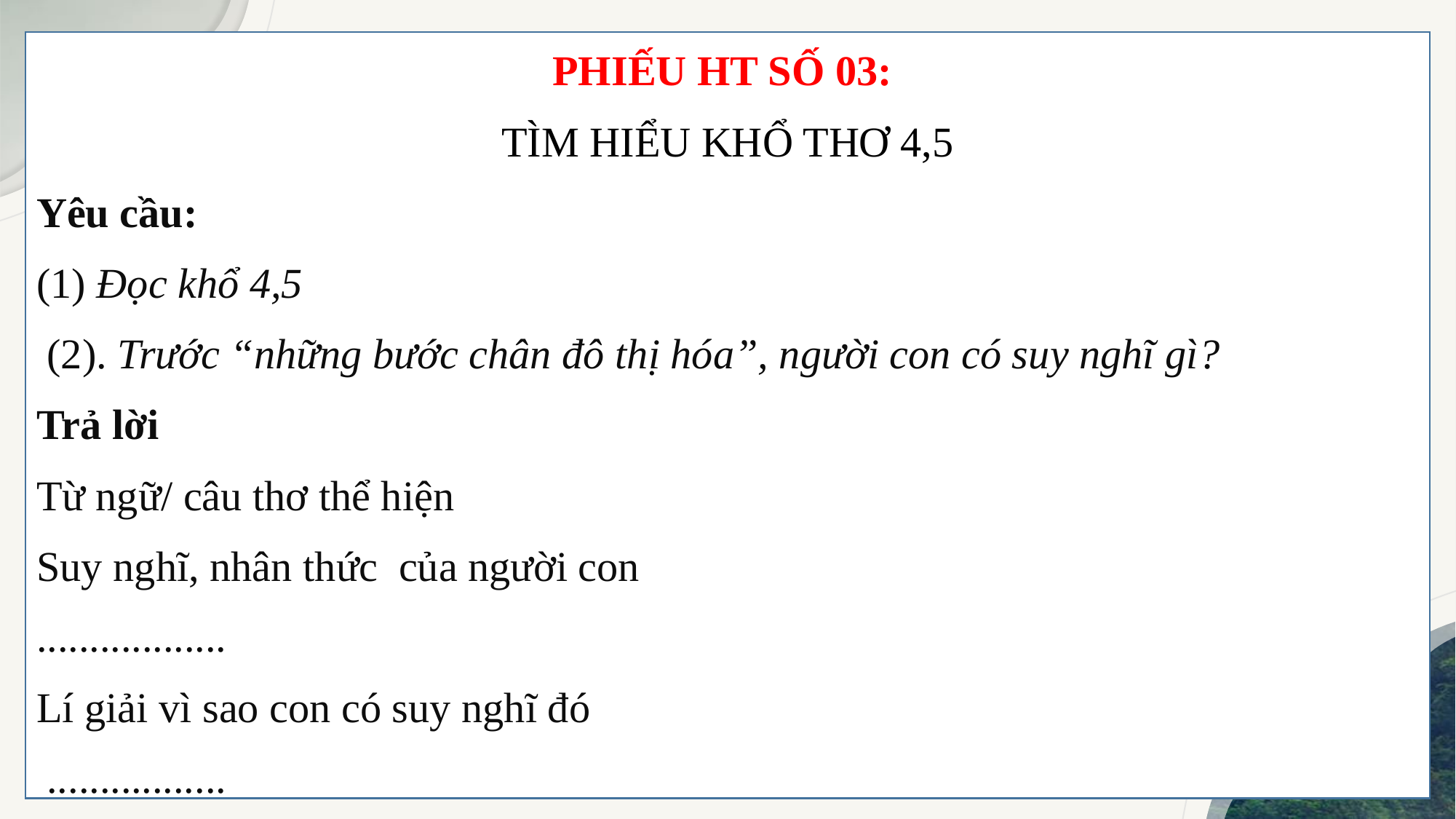

PHIẾU HT SỐ 03:
TÌM HIỂU KHỔ THƠ 4,5
Yêu cầu:
(1) Đọc khổ 4,5
 (2). Trước “những bước chân đô thị hóa”, người con có suy nghĩ gì?
Trả lời
Từ ngữ/ câu thơ thể hiện
Suy nghĩ, nhân thức  của người con
..................
Lí giải vì sao con có suy nghĩ đó
 .................